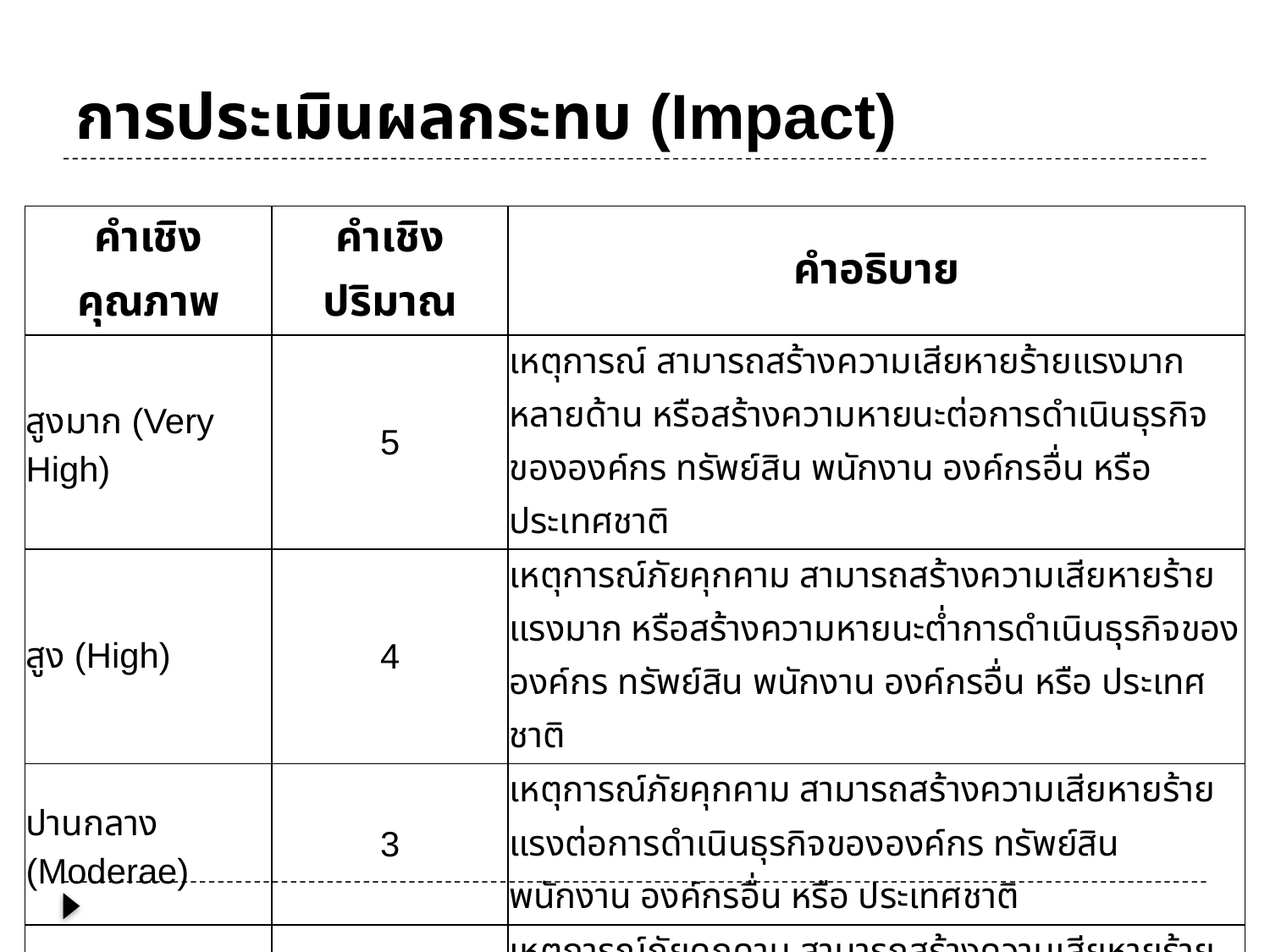

# การประเมินผลกระทบ (Impact)
| คำเชิงคุณภาพ | คำเชิงปริมาณ | คำอธิบาย |
| --- | --- | --- |
| สูงมาก (Very High) | 5 | เหตุการณ์ สามารถสร้างความเสียหายร้ายแรงมากหลายด้าน หรือสร้างความหายนะต่อการดำเนินธุรกิจขององค์กร ทรัพย์สิน พนักงาน องค์กรอื่น หรือ ประเทศชาติ |
| สูง (High) | 4 | เหตุการณ์ภัยคุกคาม สามารถสร้างความเสียหายร้ายแรงมาก หรือสร้างความหายนะต่ำการดำเนินธุรกิจขององค์กร ทรัพย์สิน พนักงาน องค์กรอื่น หรือ ประเทศชาติ |
| ปานกลาง (Moderae) | 3 | เหตุการณ์ภัยคุกคาม สามารถสร้างความเสียหายร้ายแรงต่อการดำเนินธุรกิจขององค์กร ทรัพย์สิน พนักงาน องค์กรอื่น หรือ ประเทศชาติ |
| ต่ำ (Low) | 2 | เหตุการณ์ภัยคุกคาม สามารถสร้างความเสียหายร้ายแรงบางส่วนต่อการดำเนินธุรกิจขององค์กร ทรัพย์สิน พนักงาน องค์กรอื่น หรือ ประเทศชาติ |
| ต่ำมาก (Very Low) | 1 | เหตุการณ์ภัยคุกคาม สามารถสร้างความเสียหายน้อยมาก จนสามารถละเลยได้ต่อการดำเนินธุรกิจขององค์กร ทรัพย์สิน พนักงาน องค์กรอื่น หรือ ประเทศชาติ |